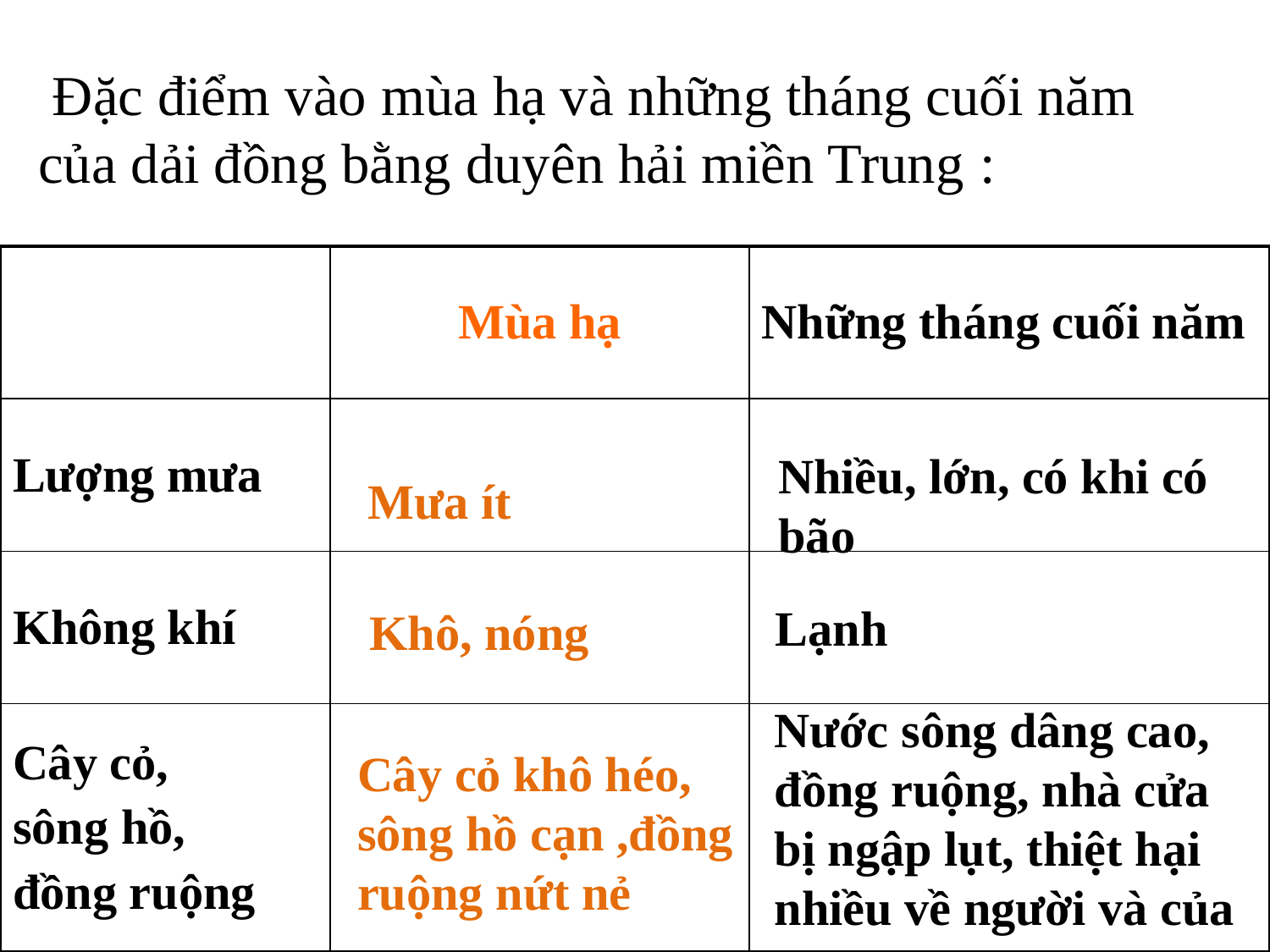

# Đặc điểm vào mùa hạ và những tháng cuối năm của dải đồng bằng duyên hải miền Trung :
|  | Mùa hạ | Những tháng cuối năm |
| --- | --- | --- |
| Lượng mưa |  |  |
| Không khí |  |  |
| Cây cỏ, sông hồ, đồng ruộng |  |  |
Nhiều, lớn, có khi có bão

Mưa ít
Lạnh
Khô, nóng
Nước sông dâng cao, đồng ruộng, nhà cửa bị ngập lụt, thiệt hại nhiều về người và của
Cây cỏ khô héo, sông hồ cạn ,đồng ruộng nứt nẻ